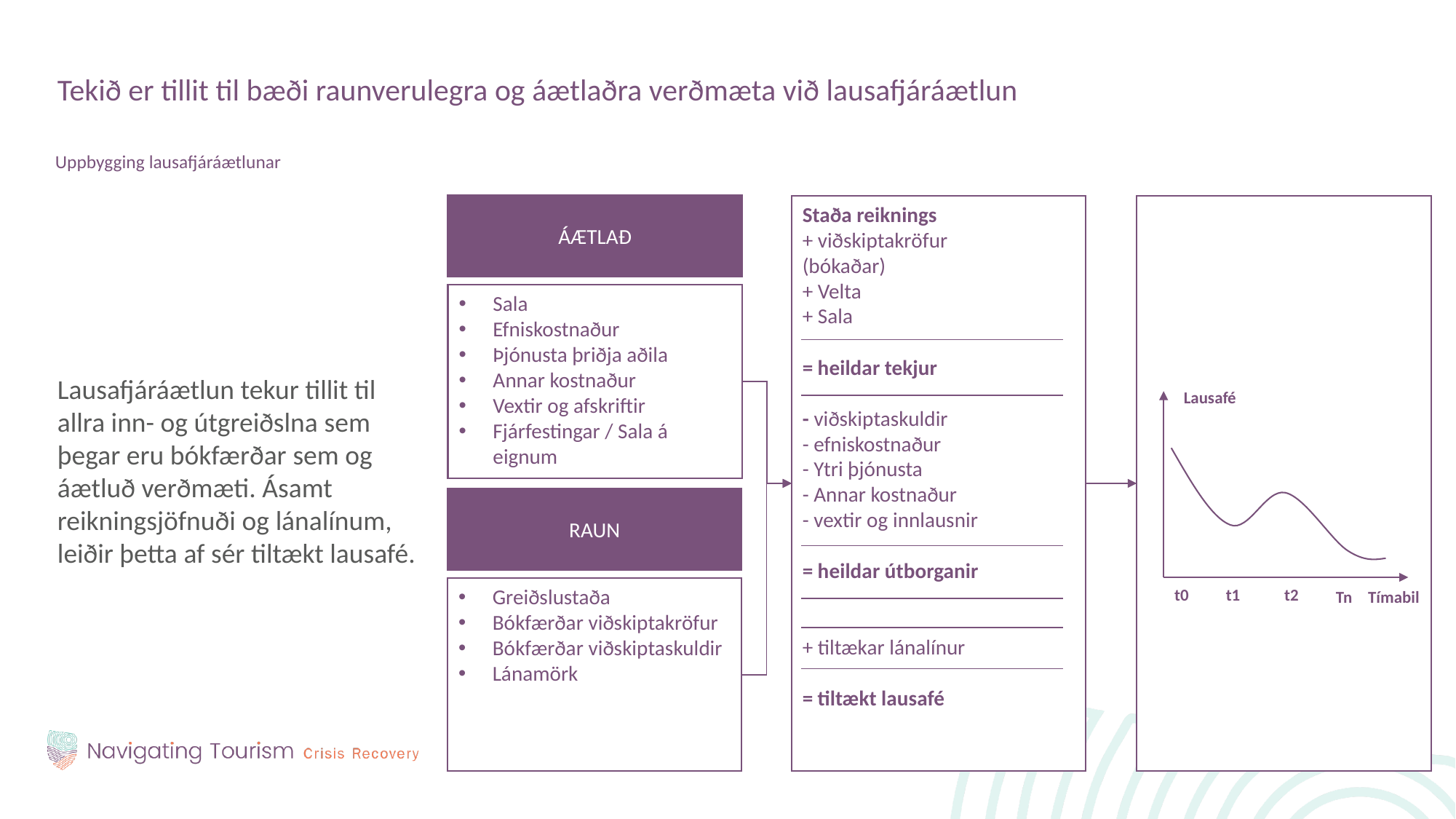

Tekið er tillit til bæði raunverulegra og áætlaðra verðmæta við lausafjáráætlun
Uppbygging lausafjáráætlunar
ÁÆTLAÐ
Staða reiknings
+ viðskiptakröfur
(bókaðar)
+ Velta
+ Sala
= heildar tekjur

- viðskiptaskuldir
- efniskostnaður
- Ytri þjónusta
- Annar kostnaður
- vextir og innlausnir
= heildar útborganir
+ tiltækar lánalínur
= tiltækt lausafé
Lausafjáráætlun tekur tillit til allra inn- og útgreiðslna sem þegar eru bókfærðar sem og áætluð verðmæti. Ásamt reikningsjöfnuði og lánalínum, leiðir þetta af sér tiltækt lausafé.

Sala
Efniskostnaður
Þjónusta þriðja aðila
Annar kostnaður
Vextir og afskriftir
Fjárfestingar / Sala á eignum
Lausafé

t0
t1
t2
Tn
Tímabil
RAUN
Greiðslustaða
Bókfærðar viðskiptakröfur
Bókfærðar viðskiptaskuldir
Lánamörk